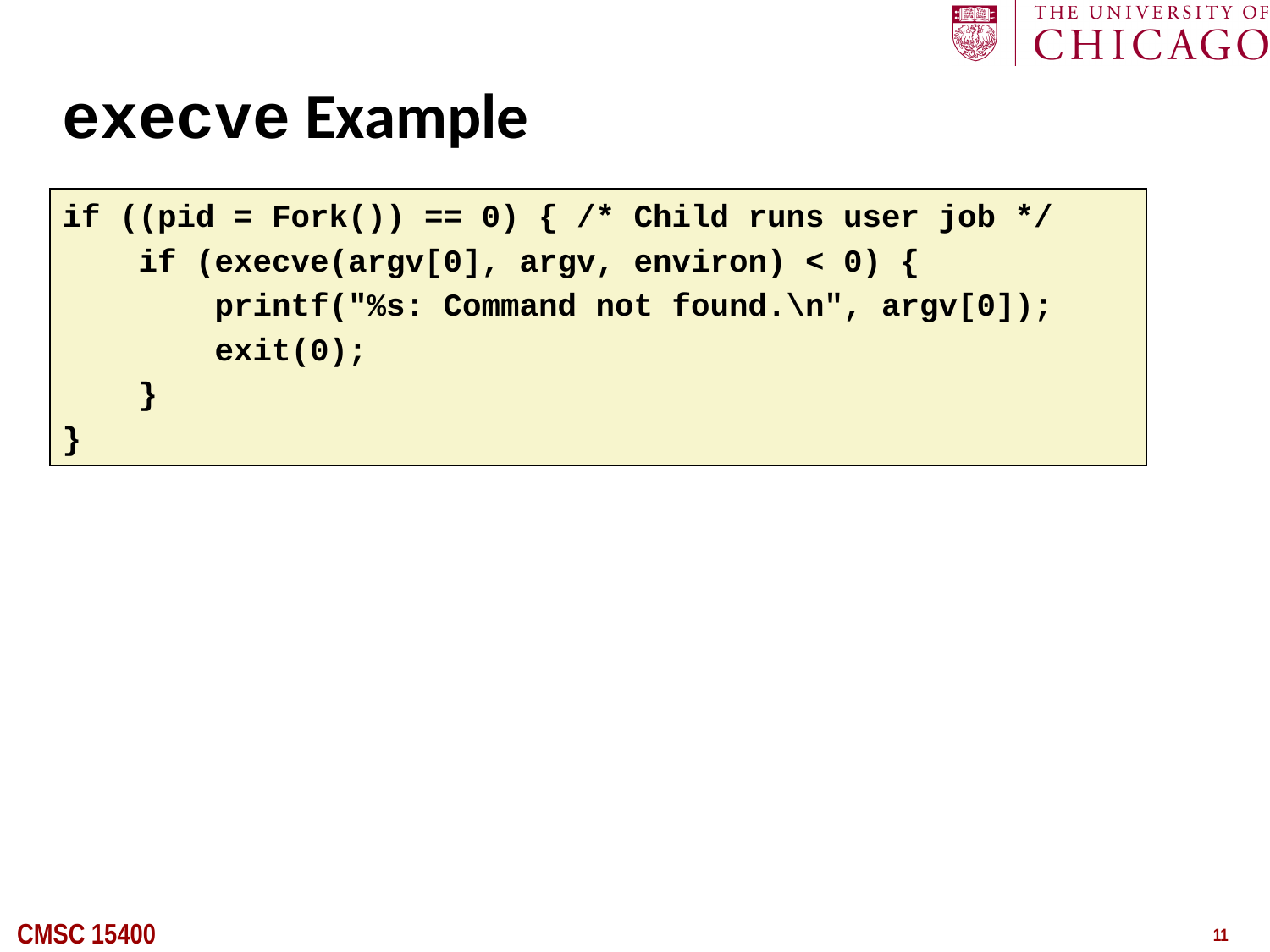

# execve Example
if ((pid = Fork()) == 0) { /* Child runs user job */
    if (execve(argv[0], argv, environ) < 0) {
        printf("%s: Command not found.\n", argv[0]);
        exit(0);
    }
}